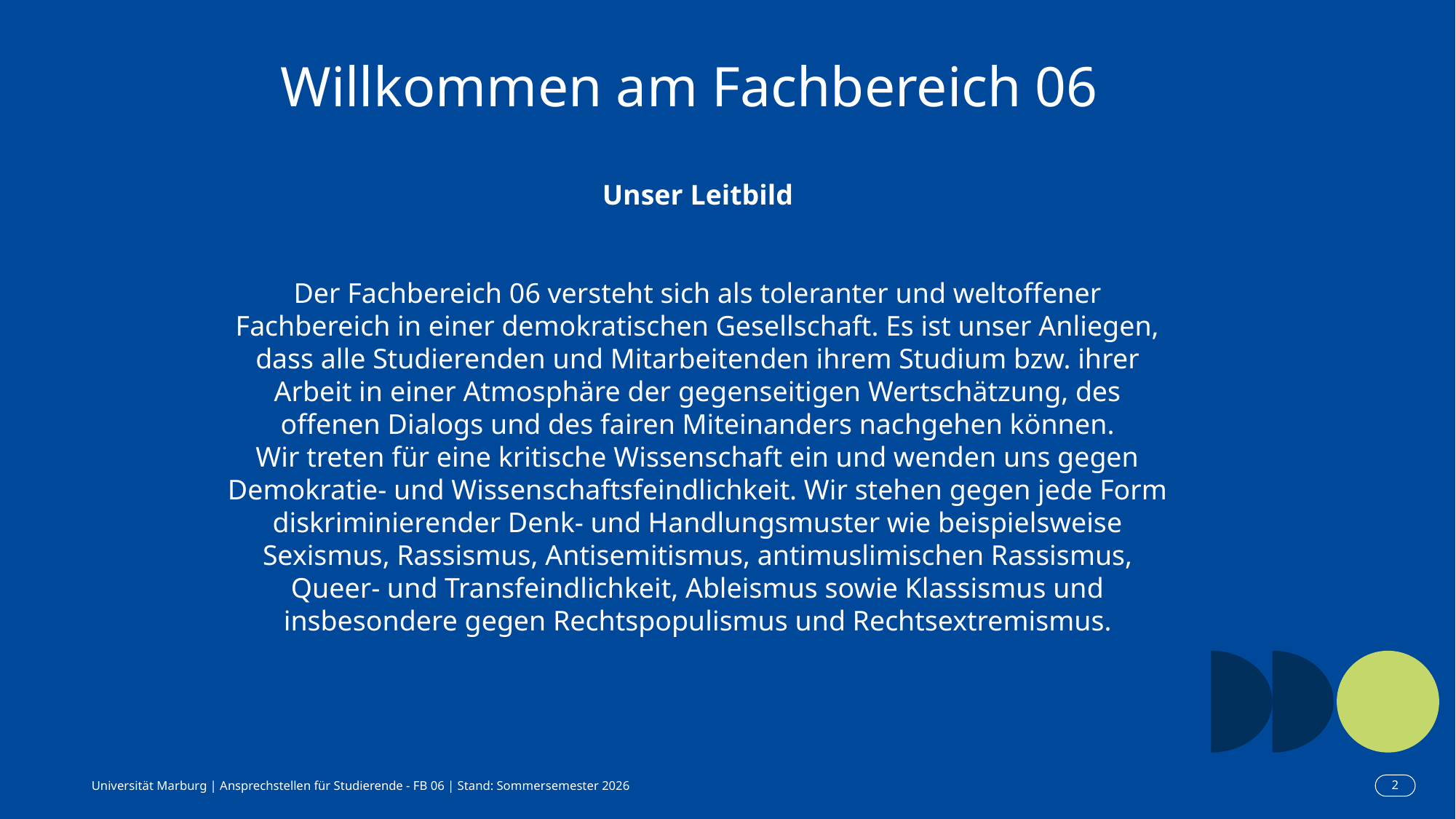

# Willkommen am Fachbereich 06
Unser Leitbild

Der Fachbereich 06 versteht sich als toleranter und weltoffener Fachbereich in einer demokratischen Gesellschaft. Es ist unser Anliegen, dass alle Studierenden und Mitarbeitenden ihrem Studium bzw. ihrer Arbeit in einer Atmosphäre der gegenseitigen Wertschätzung, des offenen Dialogs und des fairen Miteinanders nachgehen können.
Wir treten für eine kritische Wissenschaft ein und wenden uns gegen Demokratie- und Wissenschaftsfeindlichkeit. Wir stehen gegen jede Form diskriminierender Denk- und Handlungsmuster wie beispielsweise Sexismus, Rassismus, Antisemitismus, antimuslimischen Rassismus, Queer- und Transfeindlichkeit, Ableismus sowie Klassismus und insbesondere gegen Rechtspopulismus und Rechtsextremismus.

Universität Marburg | Ansprechstellen für Studierende - FB 06 | Stand: Sommersemester 2026
2